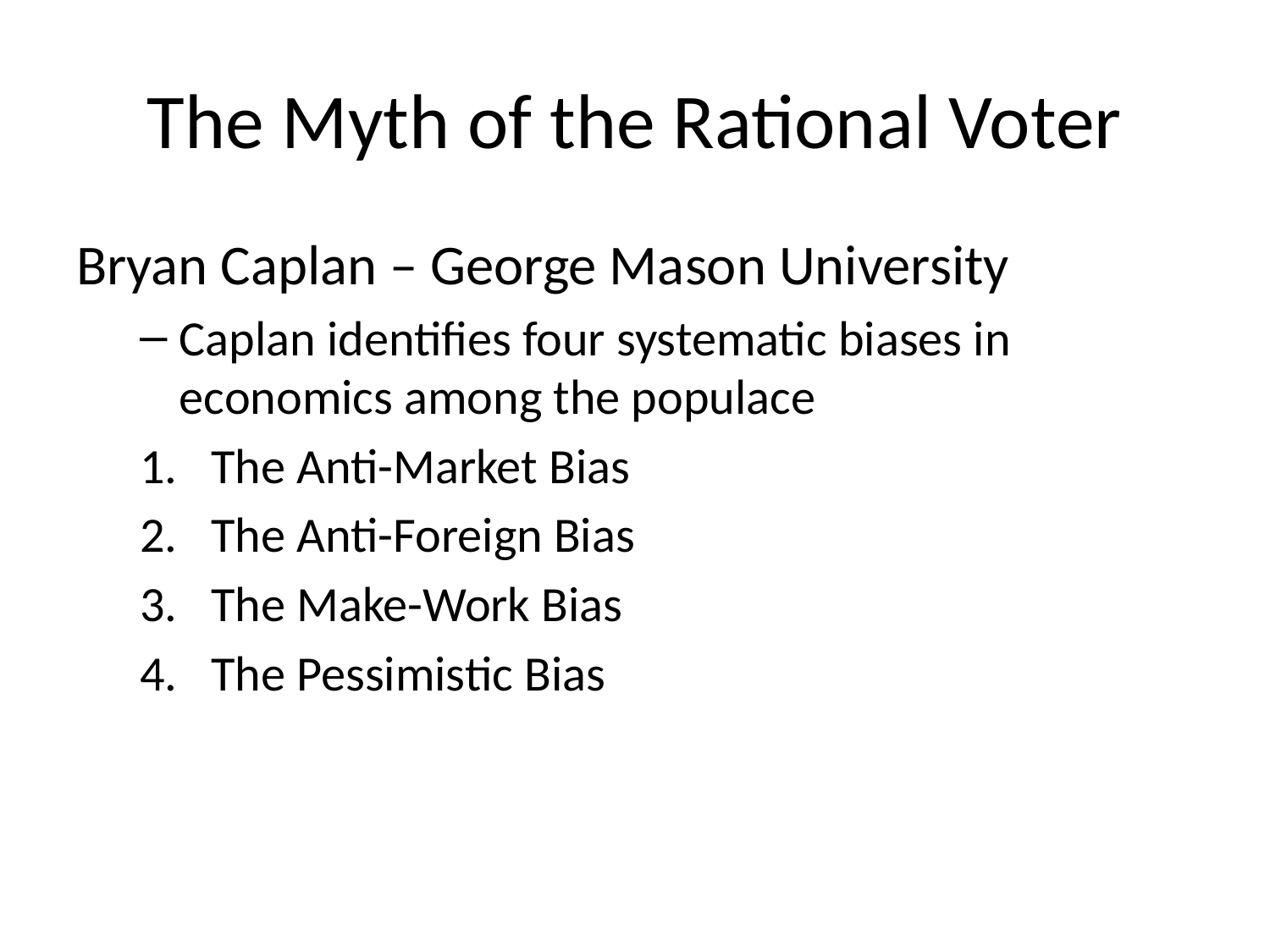

# The Myth of the Rational Voter
Bryan Caplan – George Mason University
Caplan identifies four systematic biases in economics among the populace
The Anti-Market Bias
The Anti-Foreign Bias
The Make-Work Bias
The Pessimistic Bias